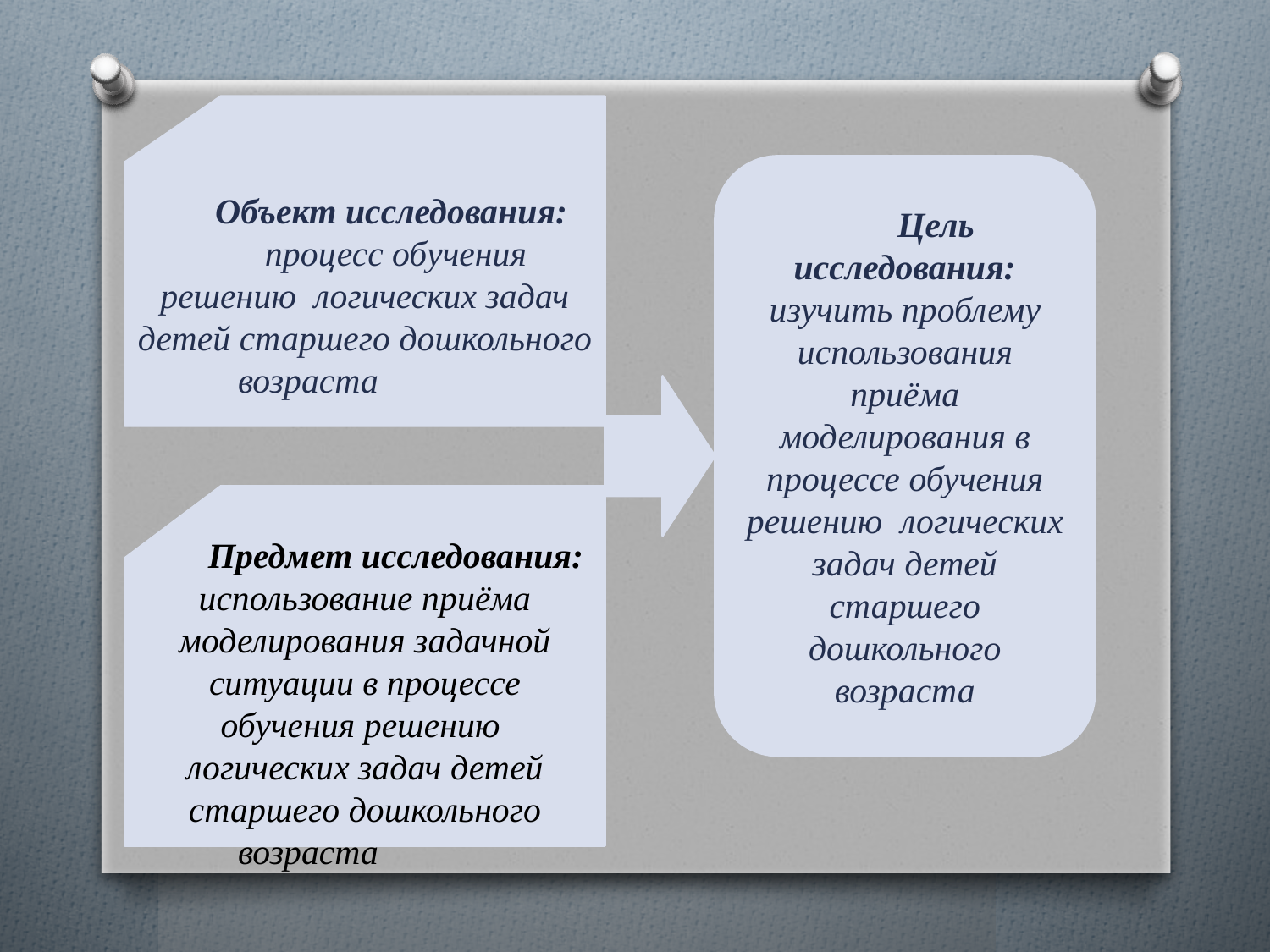

Объект исследования:
процесс обучения решению  логических задач детей старшего дошкольного возраста
Цель исследования: изучить проблему использования приёма моделирования в процессе обучения решению  логических задач детей старшего дошкольного возраста

Предмет исследования: использование приёма моделирования задачной ситуации в процессе обучения решению  логических задач детей старшего дошкольного возраста